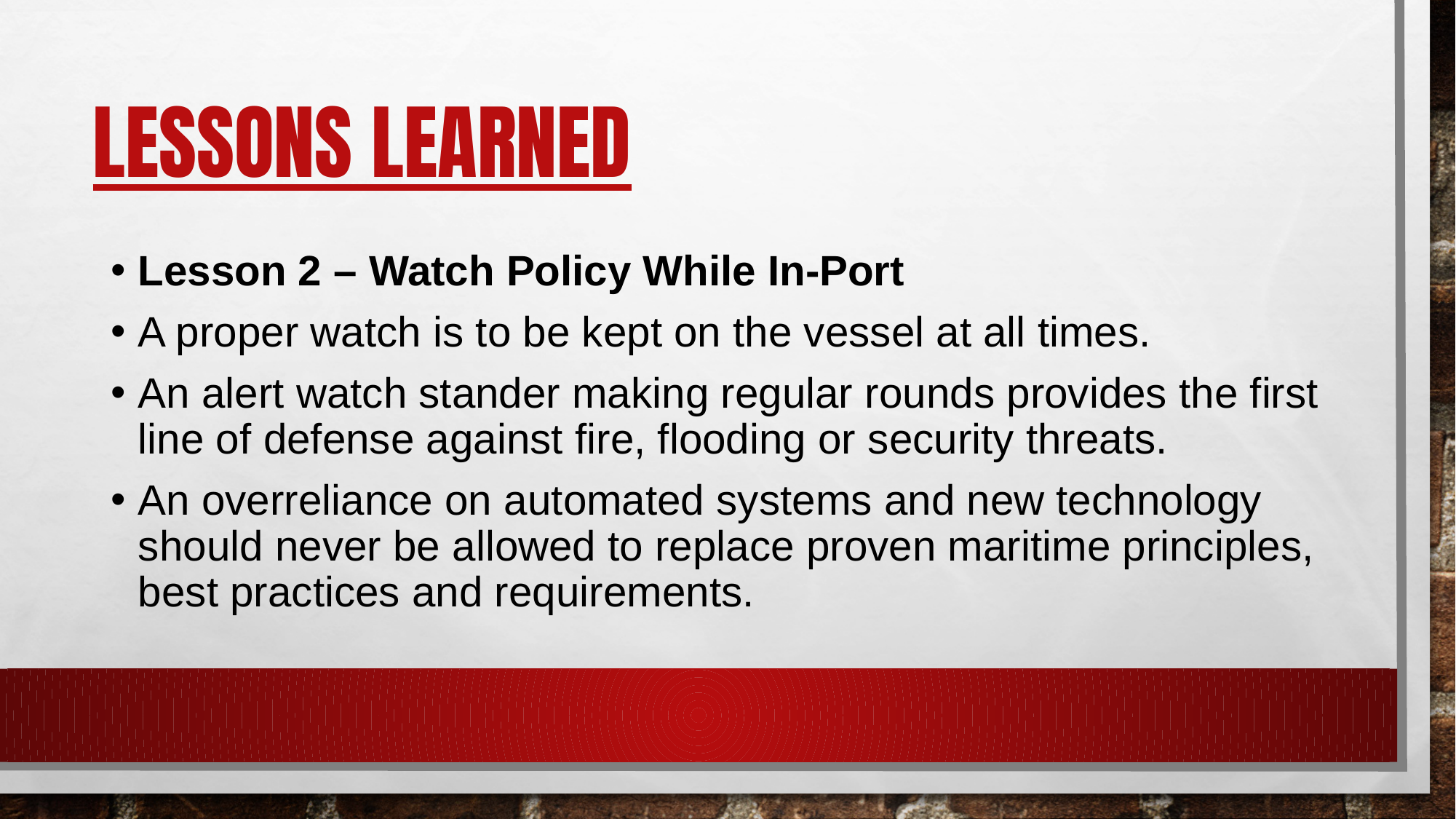

# Lessons Learned
Lesson 2 – Watch Policy While In-Port
A proper watch is to be kept on the vessel at all times.
An alert watch stander making regular rounds provides the first line of defense against fire, flooding or security threats.
An overreliance on automated systems and new technology should never be allowed to replace proven maritime principles, best practices and requirements.